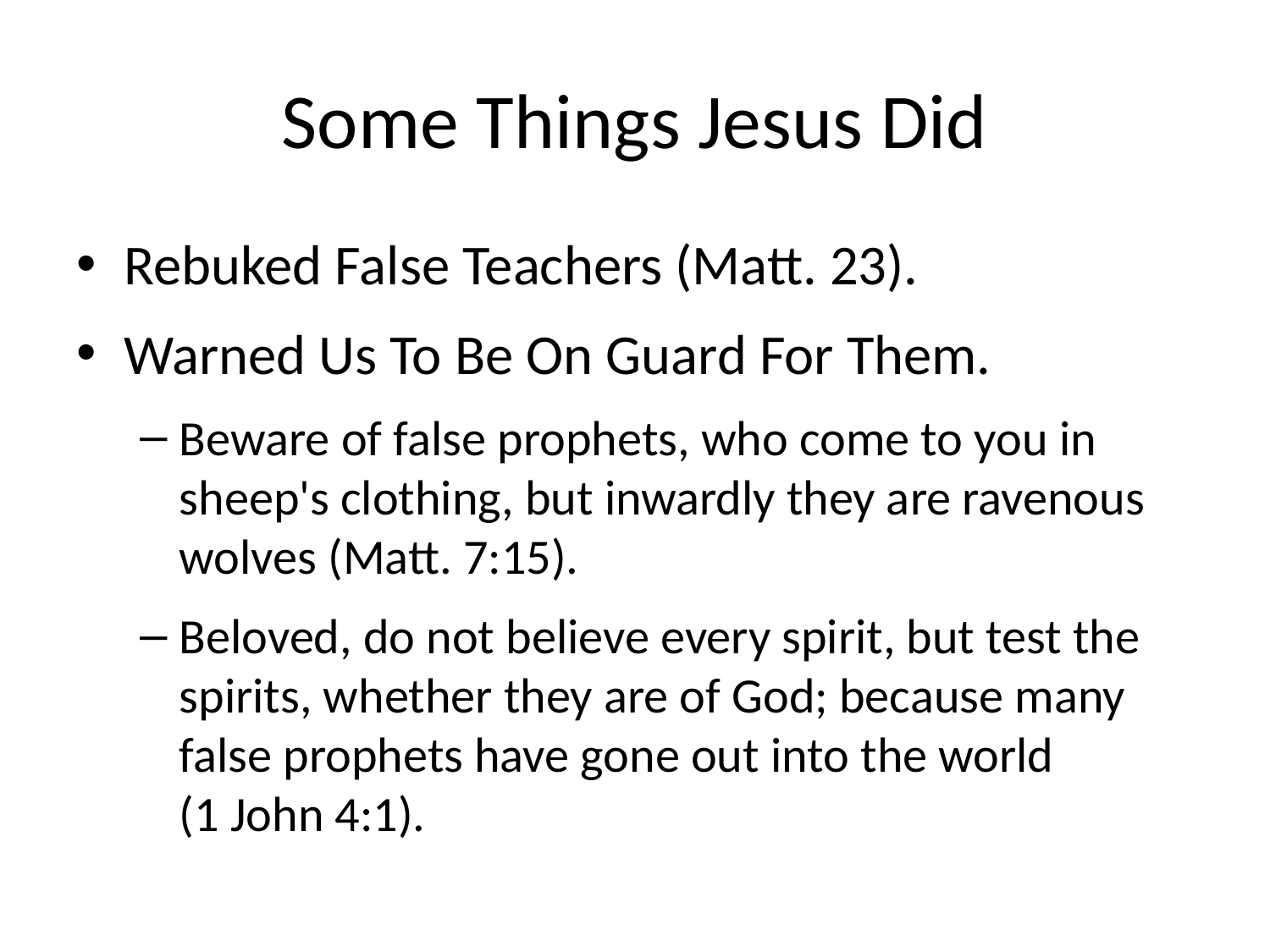

# Some Things Jesus Did
Rebuked False Teachers (Matt. 23).
Warned Us To Be On Guard For Them.
Beware of false prophets, who come to you in sheep's clothing, but inwardly they are ravenous wolves (Matt. 7:15).
Beloved, do not believe every spirit, but test the spirits, whether they are of God; because many false prophets have gone out into the world         (1 John 4:1).